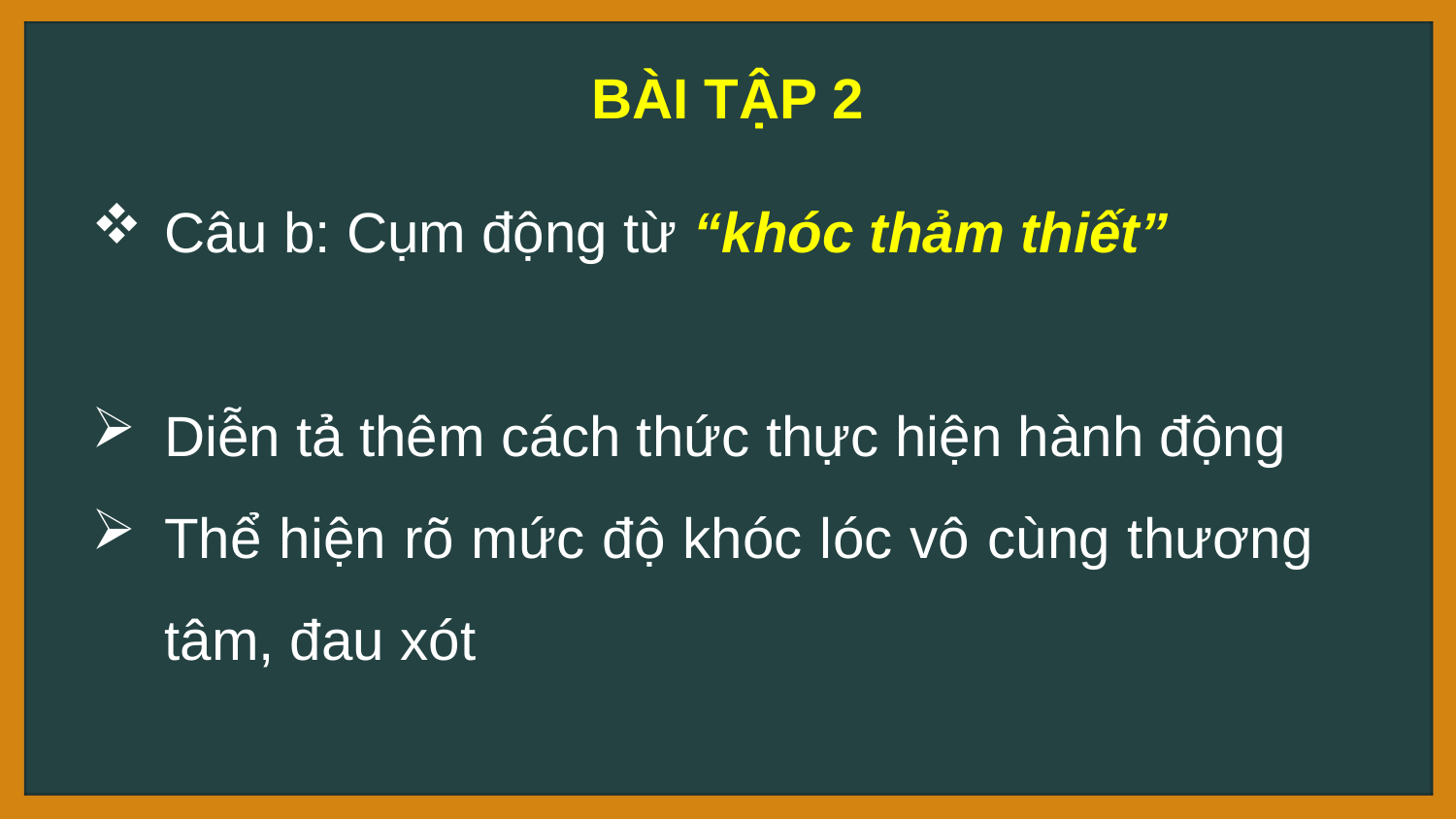

BÀI TẬP 2
Câu b: Cụm động từ “khóc thảm thiết”

Diễn tả thêm cách thức thực hiện hành động
Thể hiện rõ mức độ khóc lóc vô cùng thương tâm, đau xót